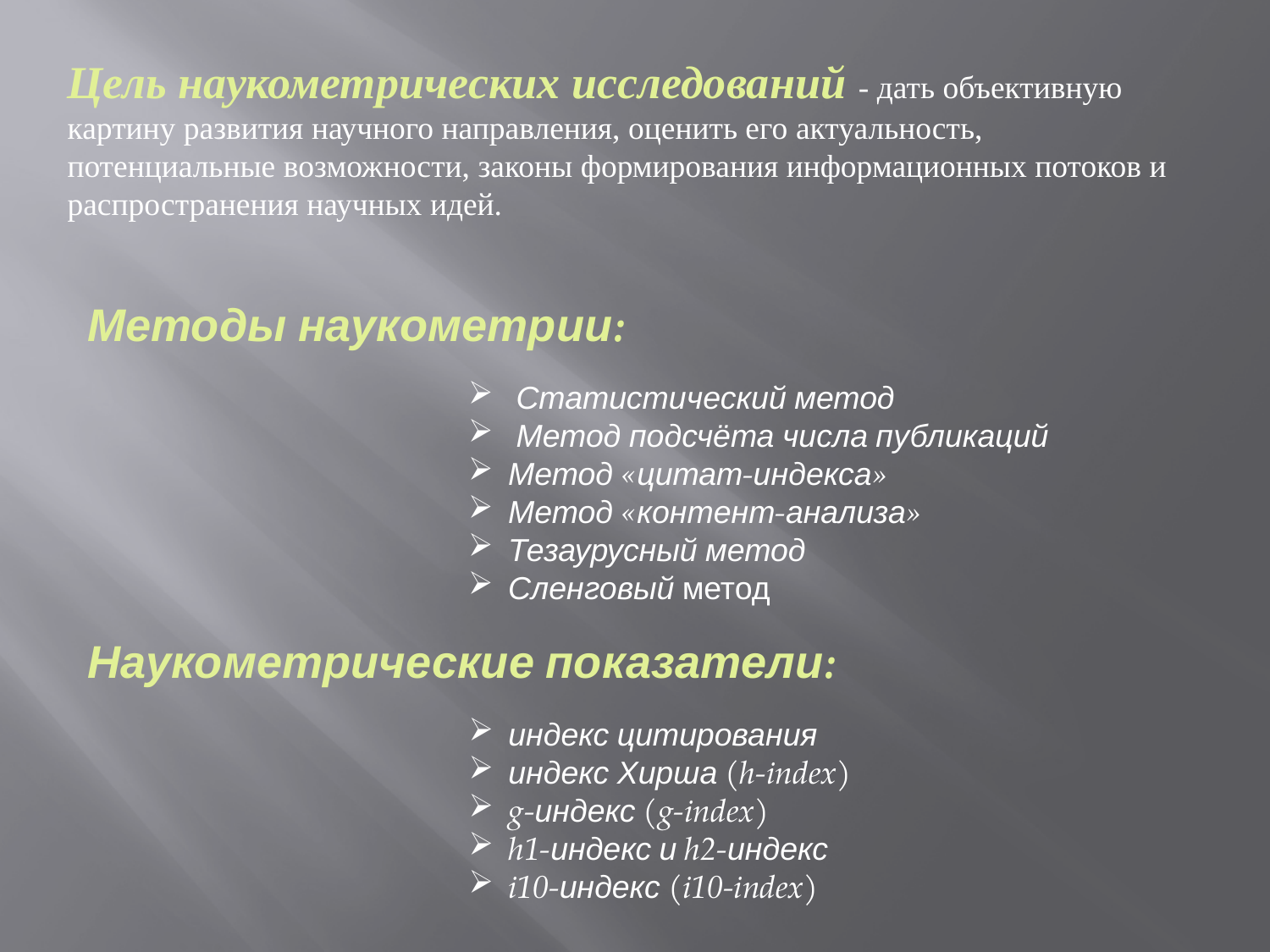

Цель наукометрических исследований - дать объективную картину развития научного направления, оценить его актуальность, потенциальные возможности, законы формирования информационных потоков и распространения научных идей.
Методы наукометрии:

 Статистический метод
 Метод подсчёта числа публикаций
Метод «цитат-индекса»
Метод «контент-анализа»
Тезаурусный метод
Сленговый метод
Наукометрические показатели:

индекс цитирования
индекс Хирша (h-index)
g-индекс (g-index)
h1-индекс и h2-индекс
i10-индекс (i10-index)